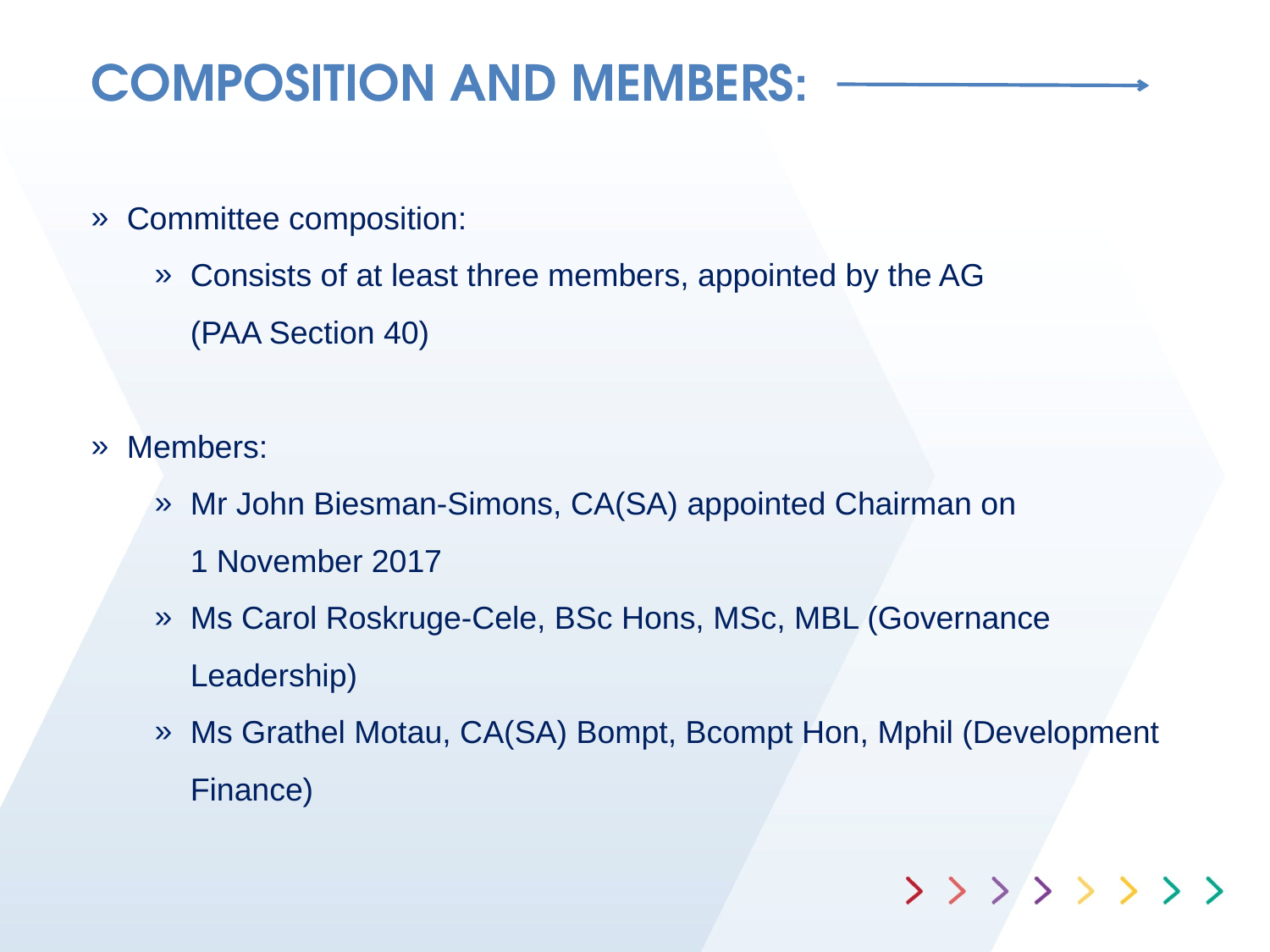

# COMPOSITION AND MEMBERS:
Committee composition:
Consists of at least three members, appointed by the AG
(PAA Section 40)
Members:
Mr John Biesman-Simons, CA(SA) appointed Chairman on
1 November 2017
Ms Carol Roskruge-Cele, BSc Hons, MSc, MBL (Governance Leadership)
Ms Grathel Motau, CA(SA) Bompt, Bcompt Hon, Mphil (Development Finance)